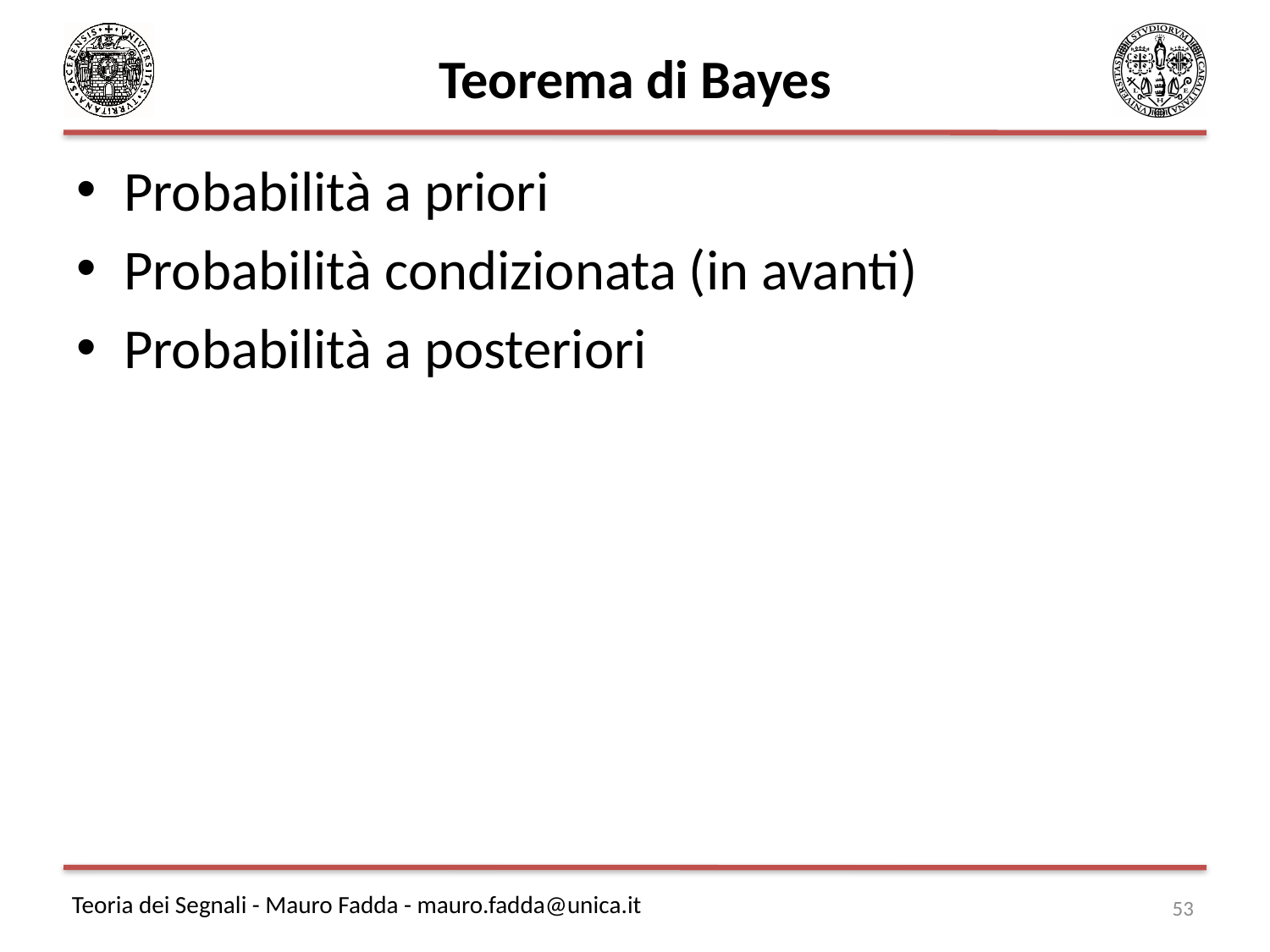

# Teorema di Bayes
Probabilità a priori
Probabilità condizionata (in avanti)
Probabilità a posteriori
53